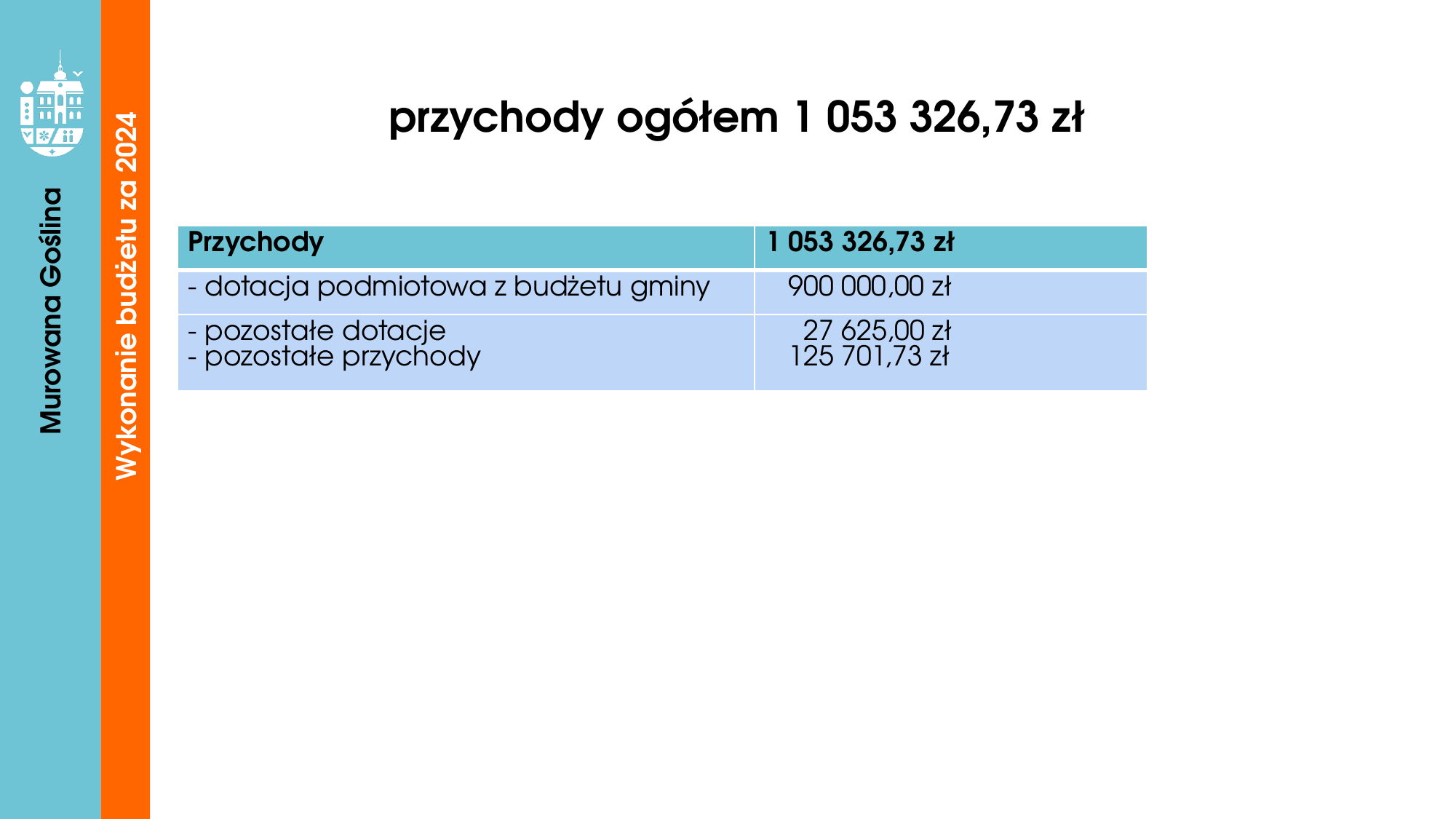

przychody ogółem 1 053 326,73 zł

| Przychody | 1 053 326,73 zł |
| --- | --- |
| - dotacja podmiotowa z budżetu gminy | 900 000,00 zł |
| - pozostałe dotacje - pozostałe przychody | 27 625,00 zł 125 701,73 zł |
Wykonanie budżetu za 2024